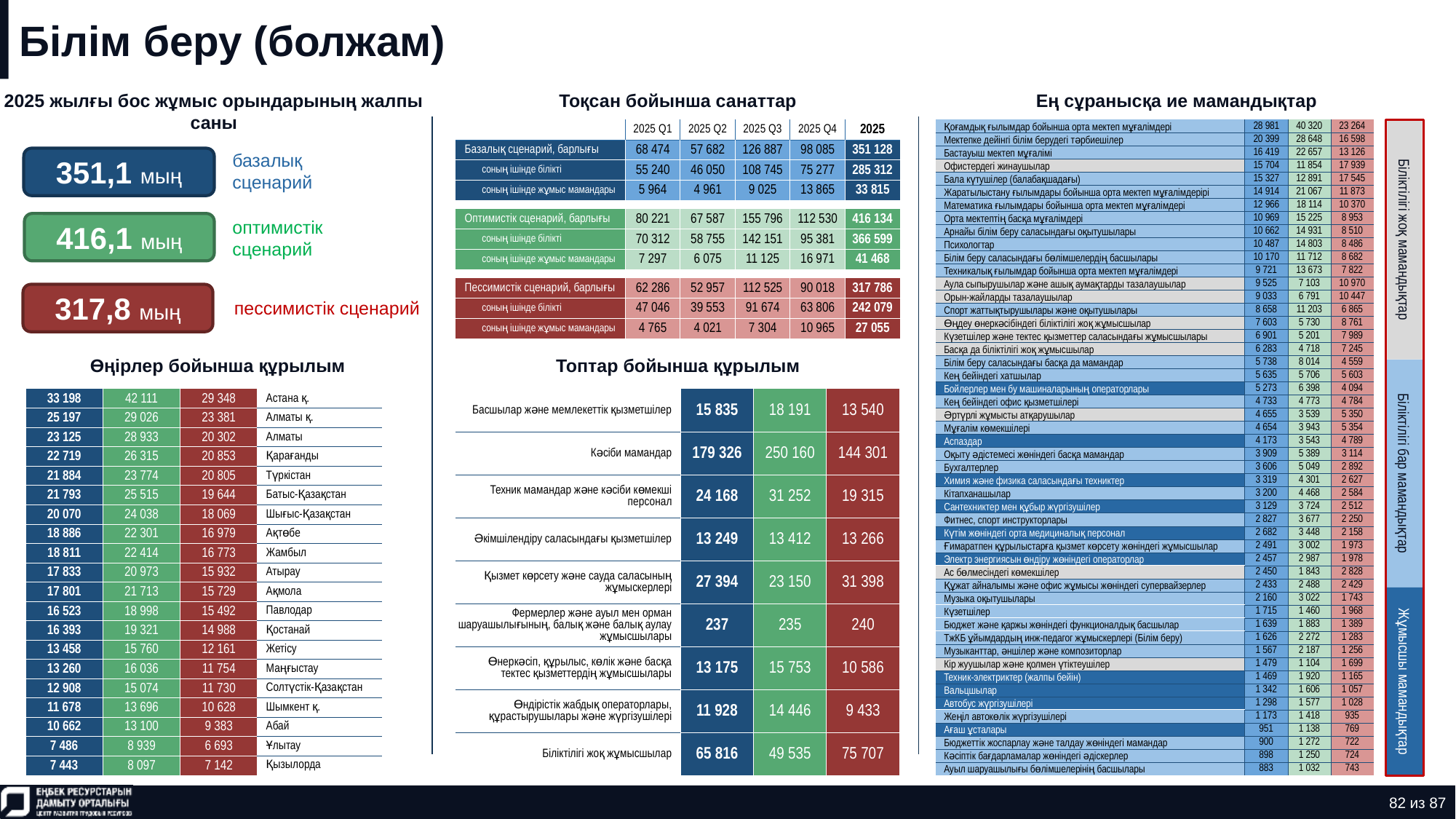

# Білім беру (болжам)
2025 жылғы бос жұмыс орындарының жалпы саны
Тоқсан бойынша санаттар
Ең сұранысқа ие мамандықтар
| Қоғамдық ғылымдар бойынша орта мектеп мұғалімдері | 28 981 | 40 320 | 23 264 |
| --- | --- | --- | --- |
| Мектепке дейінгі білім берудегі тәрбиешілер | 20 399 | 28 648 | 16 598 |
| Бастауыш мектеп мұғалімі | 16 419 | 22 657 | 13 126 |
| Офистердегі жинаушылар | 15 704 | 11 854 | 17 939 |
| Бала күтушілер (балабақшадағы) | 15 327 | 12 891 | 17 545 |
| Жаратылыстану ғылымдары бойынша орта мектеп мұғалімдерірі | 14 914 | 21 067 | 11 873 |
| Математика ғылымдары бойынша орта мектеп мұғалімдері | 12 966 | 18 114 | 10 370 |
| Орта мектептің басқа мұғалімдері | 10 969 | 15 225 | 8 953 |
| Арнайы білім беру саласындағы оқытушылары | 10 662 | 14 931 | 8 510 |
| Психологтар | 10 487 | 14 803 | 8 486 |
| Білім беру саласындағы бөлімшелердің басшылары | 10 170 | 11 712 | 8 682 |
| Техникалық ғылымдар бойынша орта мектеп мұғалімдері | 9 721 | 13 673 | 7 822 |
| Аула сыпырушылар және ашық аумақтарды тазалаушылар | 9 525 | 7 103 | 10 970 |
| Орын-жайларды тазалаушылар | 9 033 | 6 791 | 10 447 |
| Спорт жаттықтырушылары және оқытушылары | 8 658 | 11 203 | 6 865 |
| Өңдеу өнеркәсібіндегі біліктілігі жоқ жұмысшылар | 7 603 | 5 730 | 8 761 |
| Күзетшілер және тектес қызметтер саласындағы жұмысшылары | 6 901 | 5 201 | 7 989 |
| Басқа да біліктілігі жоқ жұмысшылар | 6 283 | 4 718 | 7 245 |
| Білім беру саласындағы басқа да мамандар | 5 738 | 8 014 | 4 559 |
| Кең бейіндегі хатшылар | 5 635 | 5 706 | 5 603 |
| Бойлерлер мен бу машиналарының операторлары | 5 273 | 6 398 | 4 094 |
| Кең бейіндегі офис қызметшілері | 4 733 | 4 773 | 4 784 |
| Әртүрлі жұмысты атқарушылар | 4 655 | 3 539 | 5 350 |
| Мұғалім көмекшілері | 4 654 | 3 943 | 5 354 |
| Аспаздар | 4 173 | 3 543 | 4 789 |
| Оқыту әдістемесі жөніндегі басқа мамандар | 3 909 | 5 389 | 3 114 |
| Бухгалтерлер | 3 606 | 5 049 | 2 892 |
| Химия және физика саласындағы техниктер | 3 319 | 4 301 | 2 627 |
| Кітапханашылар | 3 200 | 4 468 | 2 584 |
| Сантехниктер мен құбыр жүргізушілер | 3 129 | 3 724 | 2 512 |
| Фитнес, спорт инструкторлары | 2 827 | 3 677 | 2 250 |
| Күтім жөніндегі орта медициналық персонал | 2 682 | 3 448 | 2 158 |
| Ғимаратпен құрылыстарға қызмет көрсету жөніндегі жұмысшылар | 2 491 | 3 002 | 1 973 |
| Электр энергиясын өндіру жөніндегі операторлар | 2 457 | 2 987 | 1 978 |
| Ас бөлмесіндегі көмекшілер | 2 450 | 1 843 | 2 828 |
| Құжат айналымы және офис жұмысы жөніндегі супервайзерлер | 2 433 | 2 488 | 2 429 |
| Музыка оқытушылары | 2 160 | 3 022 | 1 743 |
| Күзетшілер | 1 715 | 1 460 | 1 968 |
| Бюджет және қаржы жөніндегі функционалдық басшылар | 1 639 | 1 883 | 1 389 |
| ТжКБ ұйымдардың инж-педагог жұмыскерлері (Білім беру) | 1 626 | 2 272 | 1 283 |
| Музыканттар, әншілер және композиторлар | 1 567 | 2 187 | 1 256 |
| Кір жуушылар және қолмен үтіктеушілер | 1 479 | 1 104 | 1 699 |
| Техник-электриктер (жалпы бейін) | 1 469 | 1 920 | 1 165 |
| Вальцшылар | 1 342 | 1 606 | 1 057 |
| Автобус жүргізушілері | 1 298 | 1 577 | 1 028 |
| Жеңіл автокөлік жүргізушілері | 1 173 | 1 418 | 935 |
| Ағаш ұсталары | 951 | 1 138 | 769 |
| Бюджеттік жоспарлау және талдау жөніндегі мамандар | 900 | 1 272 | 722 |
| Кәсіптік бағдарламалар жөніндегі әдіскерлер | 898 | 1 250 | 724 |
| Ауыл шаруашылығы бөлімшелерінің басшылары | 883 | 1 032 | 743 |
|  | 2025 Q1 | 2025 Q2 | 2025 Q3 | 2025 Q4 | 2025 |
| --- | --- | --- | --- | --- | --- |
| Базалық сценарий, барлығы | 68 474 | 57 682 | 126 887 | 98 085 | 351 128 |
| соның ішінде білікті | 55 240 | 46 050 | 108 745 | 75 277 | 285 312 |
| соның ішінде жұмыс мамандары | 5 964 | 4 961 | 9 025 | 13 865 | 33 815 |
|  |  |  |  |  |  |
| Оптимистік сценарий, барлығы | 80 221 | 67 587 | 155 796 | 112 530 | 416 134 |
| соның ішінде білікті | 70 312 | 58 755 | 142 151 | 95 381 | 366 599 |
| соның ішінде жұмыс мамандары | 7 297 | 6 075 | 11 125 | 16 971 | 41 468 |
|  |  |  |  |  |  |
| Пессимистік сценарий, барлығы | 62 286 | 52 957 | 112 525 | 90 018 | 317 786 |
| соның ішінде білікті | 47 046 | 39 553 | 91 674 | 63 806 | 242 079 |
| соның ішінде жұмыс мамандары | 4 765 | 4 021 | 7 304 | 10 965 | 27 055 |
351,1 мың
базалық сценарий
416,1 мың
оптимистік сценарий
Біліктілігі жоқ мамандықтар
317,8 мың
пессимистік сценарий
Өңірлер бойынша құрылым
Топтар бойынша құрылым
| Басшылар және мемлекеттік қызметшілер | 15 835 | 18 191 | 13 540 |
| --- | --- | --- | --- |
| Кәсіби мамандар | 179 326 | 250 160 | 144 301 |
| Техник мамандар және кәсіби көмекші персонал | 24 168 | 31 252 | 19 315 |
| Әкімшілендіру саласындағы қызметшілер | 13 249 | 13 412 | 13 266 |
| Қызмет көрсету және сауда саласының жұмыскерлері | 27 394 | 23 150 | 31 398 |
| Фермерлер және ауыл мен орман шаруашылығының, балық және балық аулау жұмысшылары | 237 | 235 | 240 |
| Өнеркәсіп, құрылыс, көлік және басқа тектес қызметтердің жұмысшылары | 13 175 | 15 753 | 10 586 |
| Өндірістік жабдық операторлары, құрастырушылары және жүргізушілері | 11 928 | 14 446 | 9 433 |
| Біліктілігі жоқ жұмысшылар | 65 816 | 49 535 | 75 707 |
| 33 198 | 42 111 | 29 348 | Астана қ. |
| --- | --- | --- | --- |
| 25 197 | 29 026 | 23 381 | Алматы қ. |
| 23 125 | 28 933 | 20 302 | Алматы |
| 22 719 | 26 315 | 20 853 | Қарағанды |
| 21 884 | 23 774 | 20 805 | Түркістан |
| 21 793 | 25 515 | 19 644 | Батыс-Қазақстан |
| 20 070 | 24 038 | 18 069 | Шығыс-Қазақстан |
| 18 886 | 22 301 | 16 979 | Ақтөбе |
| 18 811 | 22 414 | 16 773 | Жамбыл |
| 17 833 | 20 973 | 15 932 | Атырау |
| 17 801 | 21 713 | 15 729 | Ақмола |
| 16 523 | 18 998 | 15 492 | Павлодар |
| 16 393 | 19 321 | 14 988 | Қостанай |
| 13 458 | 15 760 | 12 161 | Жетісу |
| 13 260 | 16 036 | 11 754 | Маңғыстау |
| 12 908 | 15 074 | 11 730 | Солтүстік-Қазақстан |
| 11 678 | 13 696 | 10 628 | Шымкент қ. |
| 10 662 | 13 100 | 9 383 | Абай |
| 7 486 | 8 939 | 6 693 | Ұлытау |
| 7 443 | 8 097 | 7 142 | Қызылорда |

Біліктілігі бар мамандықтар
Жұмысшы мамандықтар
82 из 87